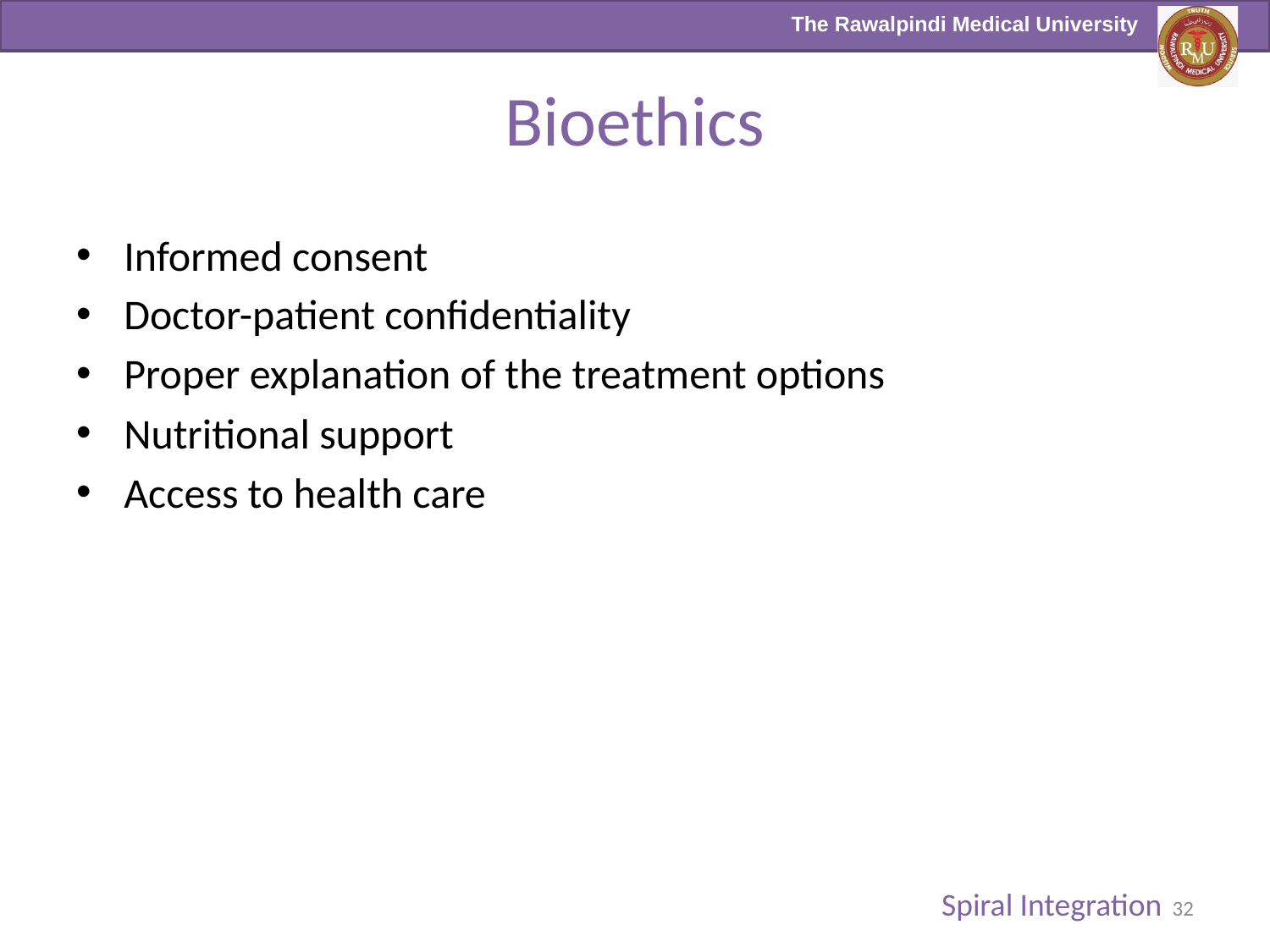

# Bioethics
Informed consent
Doctor-patient confidentiality
Proper explanation of the treatment options
Nutritional support
Access to health care
Spiral Integration
32